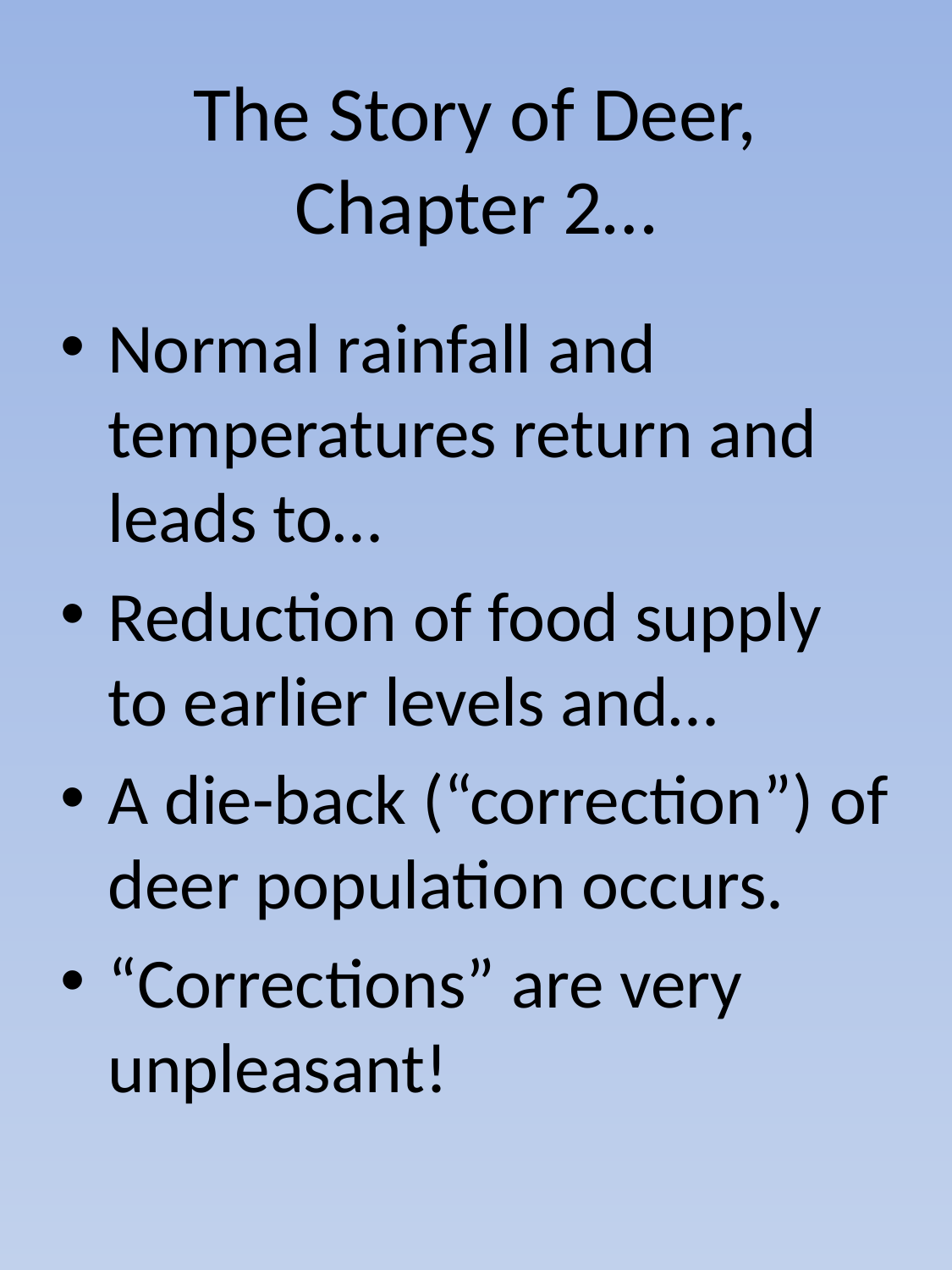

# The Story of Deer, Chapter 2…
Normal rainfall and temperatures return and leads to…
Reduction of food supply to earlier levels and…
A die-back (“correction”) of deer population occurs.
“Corrections” are very unpleasant!